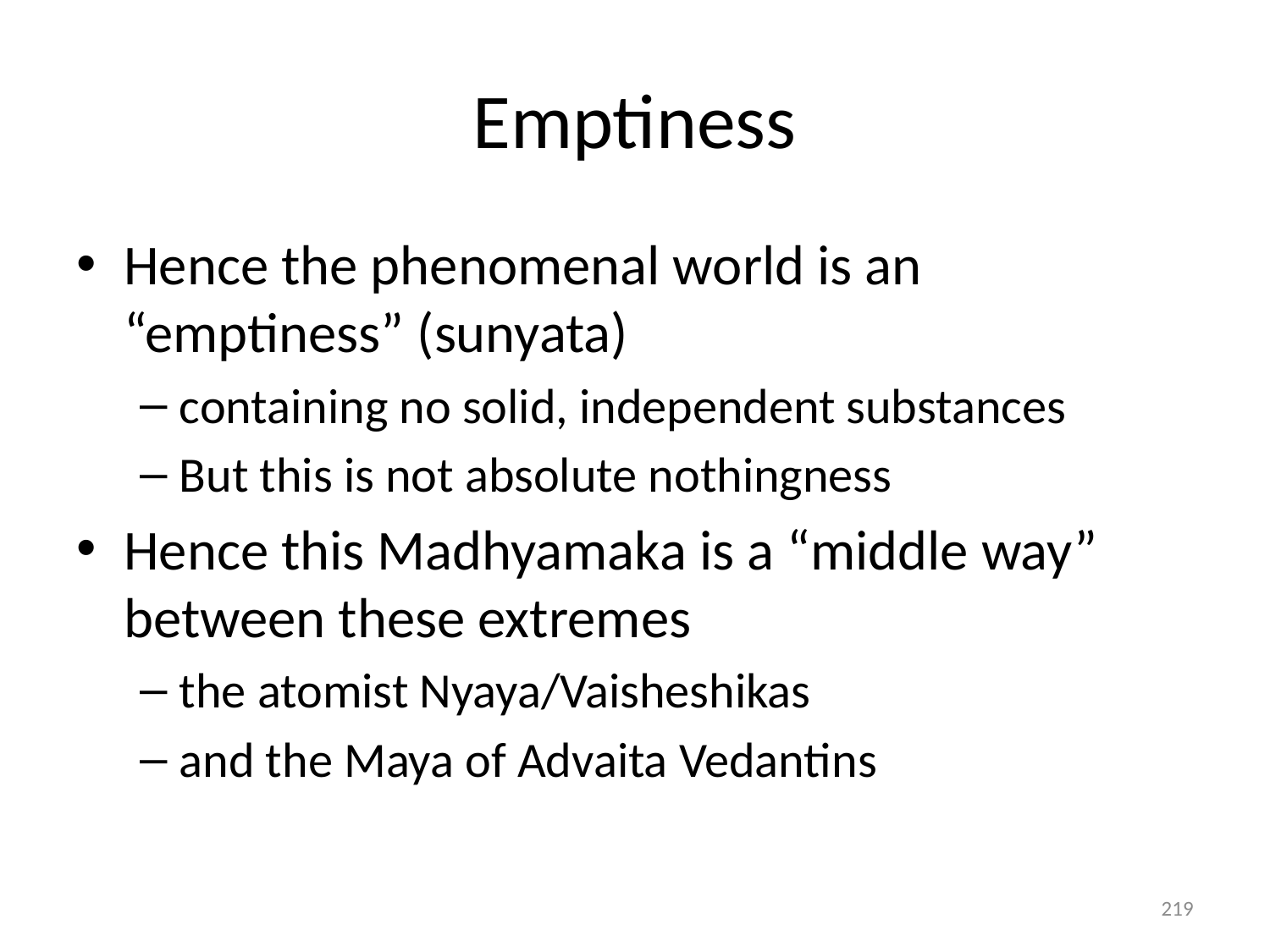

# Emptiness
Hence the phenomenal world is an “emptiness” (sunyata)
containing no solid, independent substances
But this is not absolute nothingness
Hence this Madhyamaka is a “middle way” between these extremes
the atomist Nyaya/Vaisheshikas
and the Maya of Advaita Vedantins

219